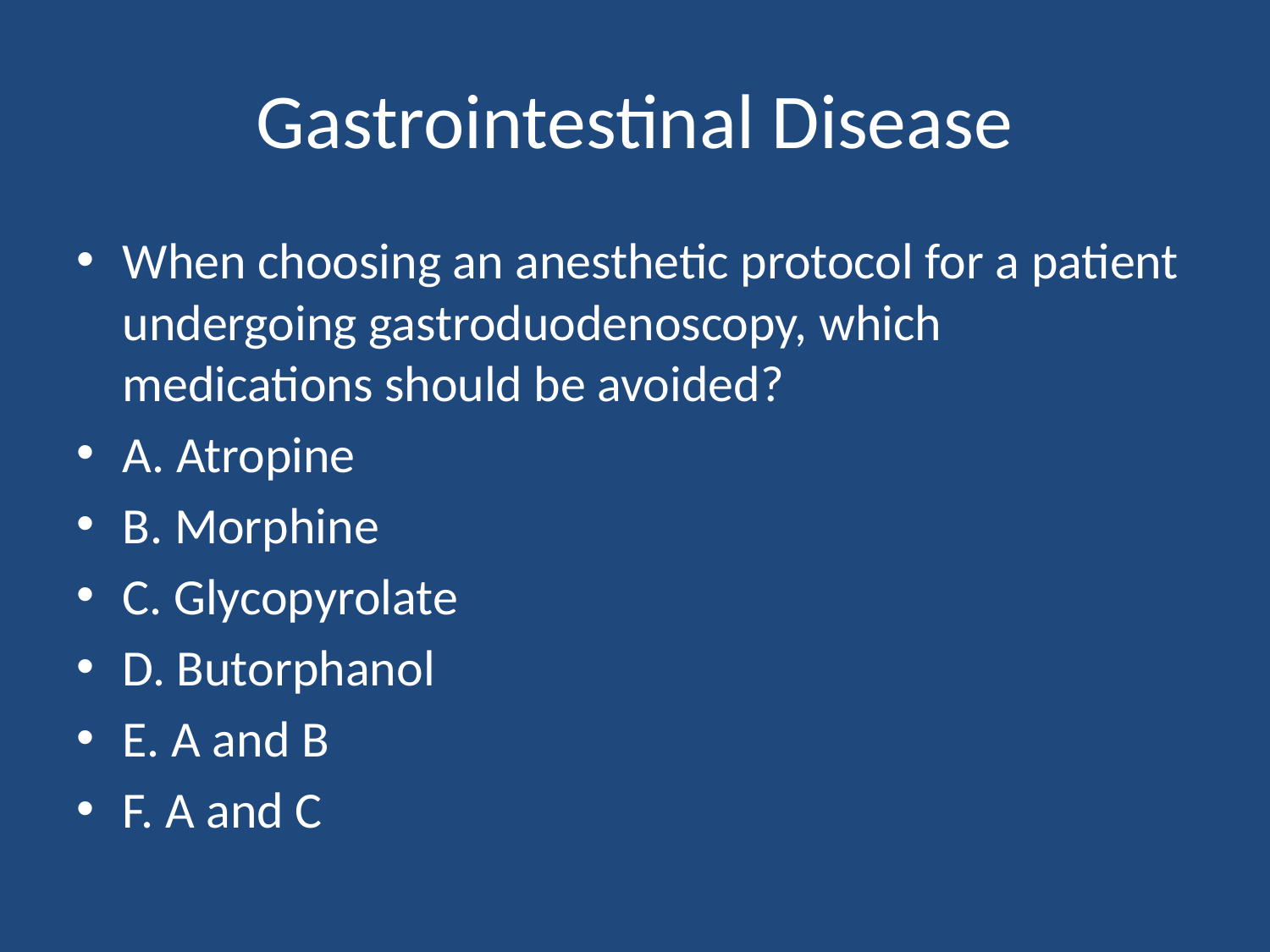

# Gastrointestinal Disease
When choosing an anesthetic protocol for a patient undergoing gastroduodenoscopy, which medications should be avoided?
A. Atropine
B. Morphine
C. Glycopyrolate
D. Butorphanol
E. A and B
F. A and C